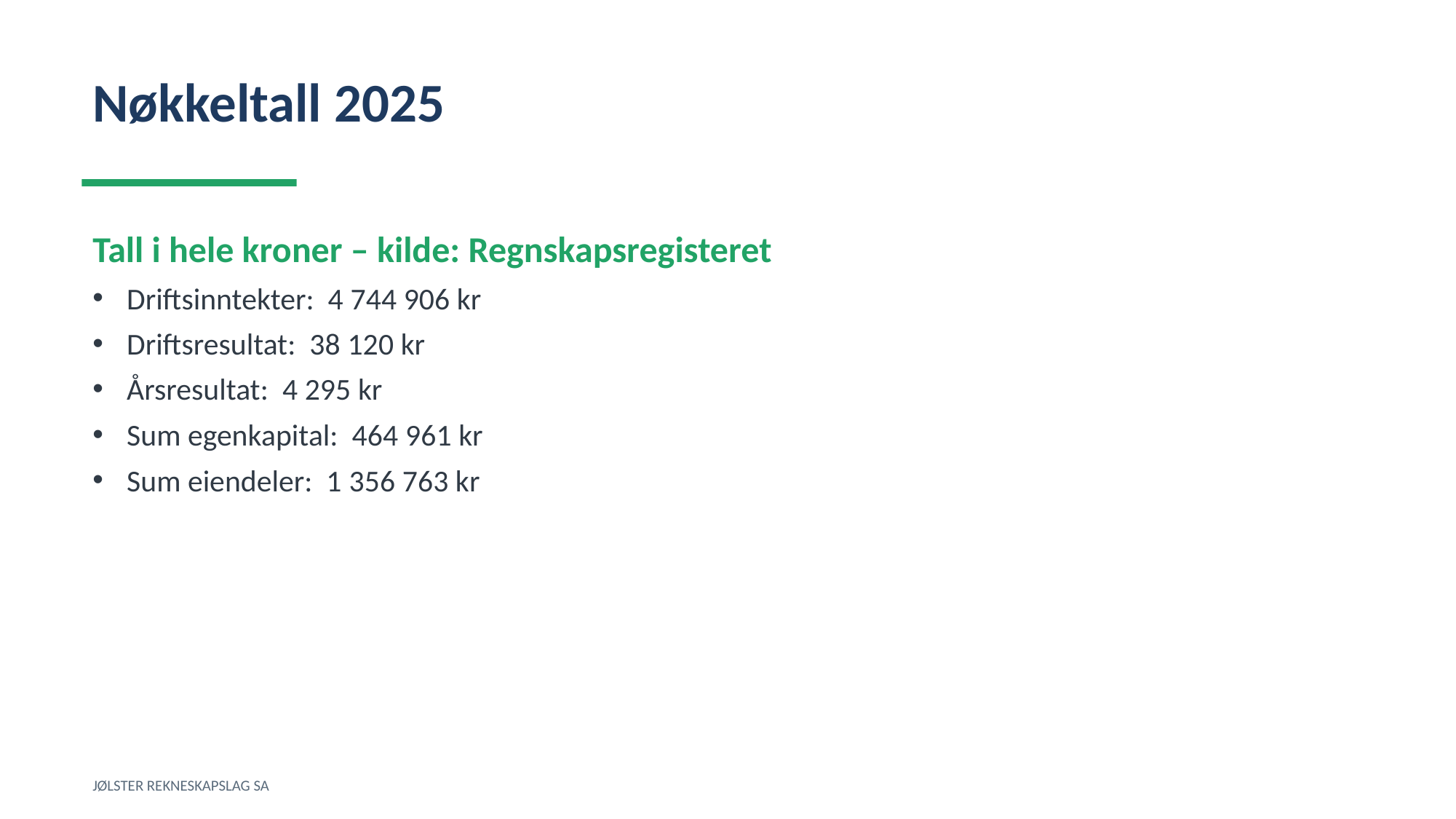

Nøkkeltall 2025

Tall i hele kroner – kilde: Regnskapsregisteret
Driftsinntekter:  4 744 906 kr
Driftsresultat:  38 120 kr
Årsresultat:  4 295 kr
Sum egenkapital:  464 961 kr
Sum eiendeler:  1 356 763 kr
JØLSTER REKNESKAPSLAG SA